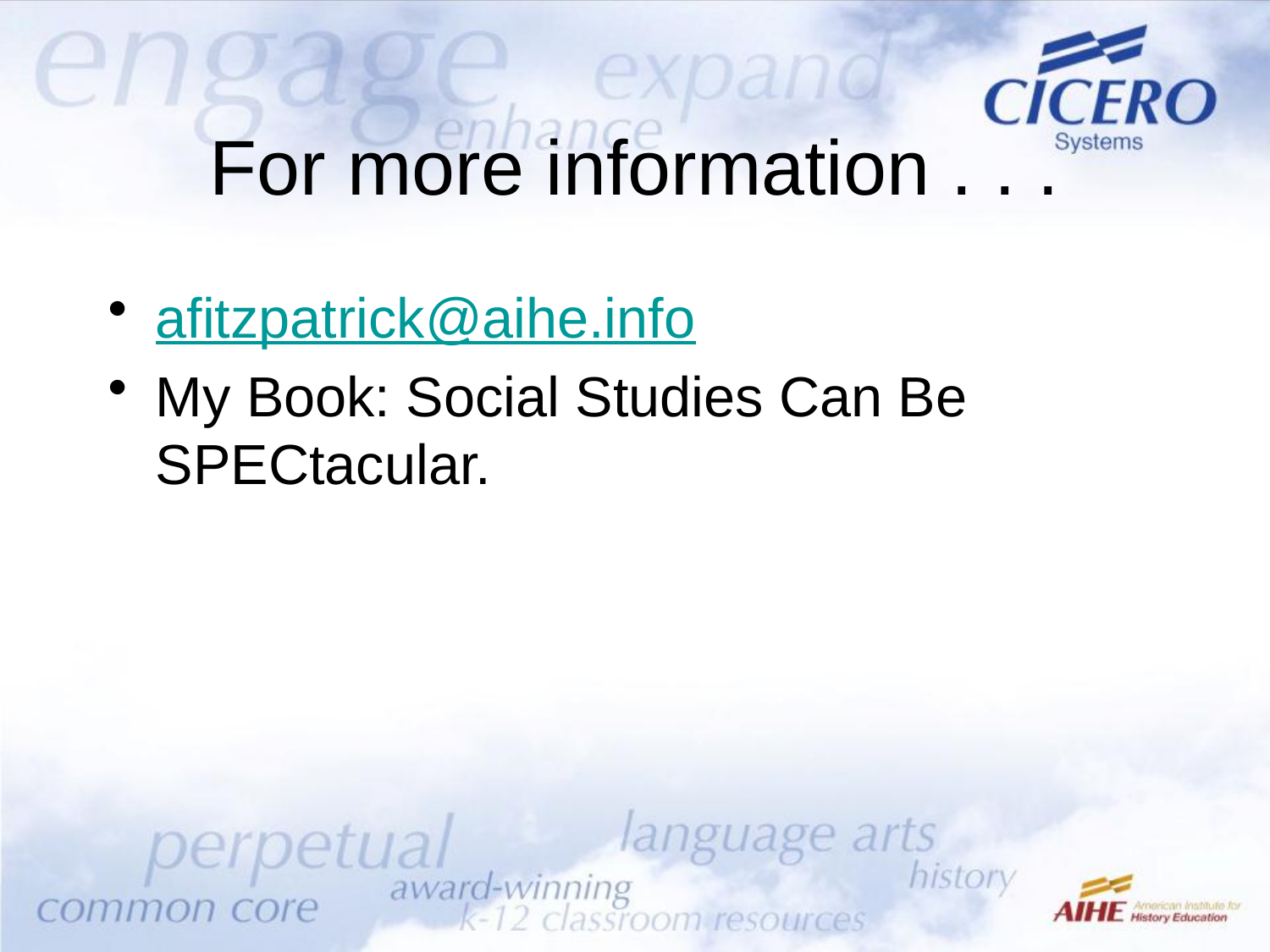

# For more information . . .
afitzpatrick@aihe.info
My Book: Social Studies Can Be SPECtacular.